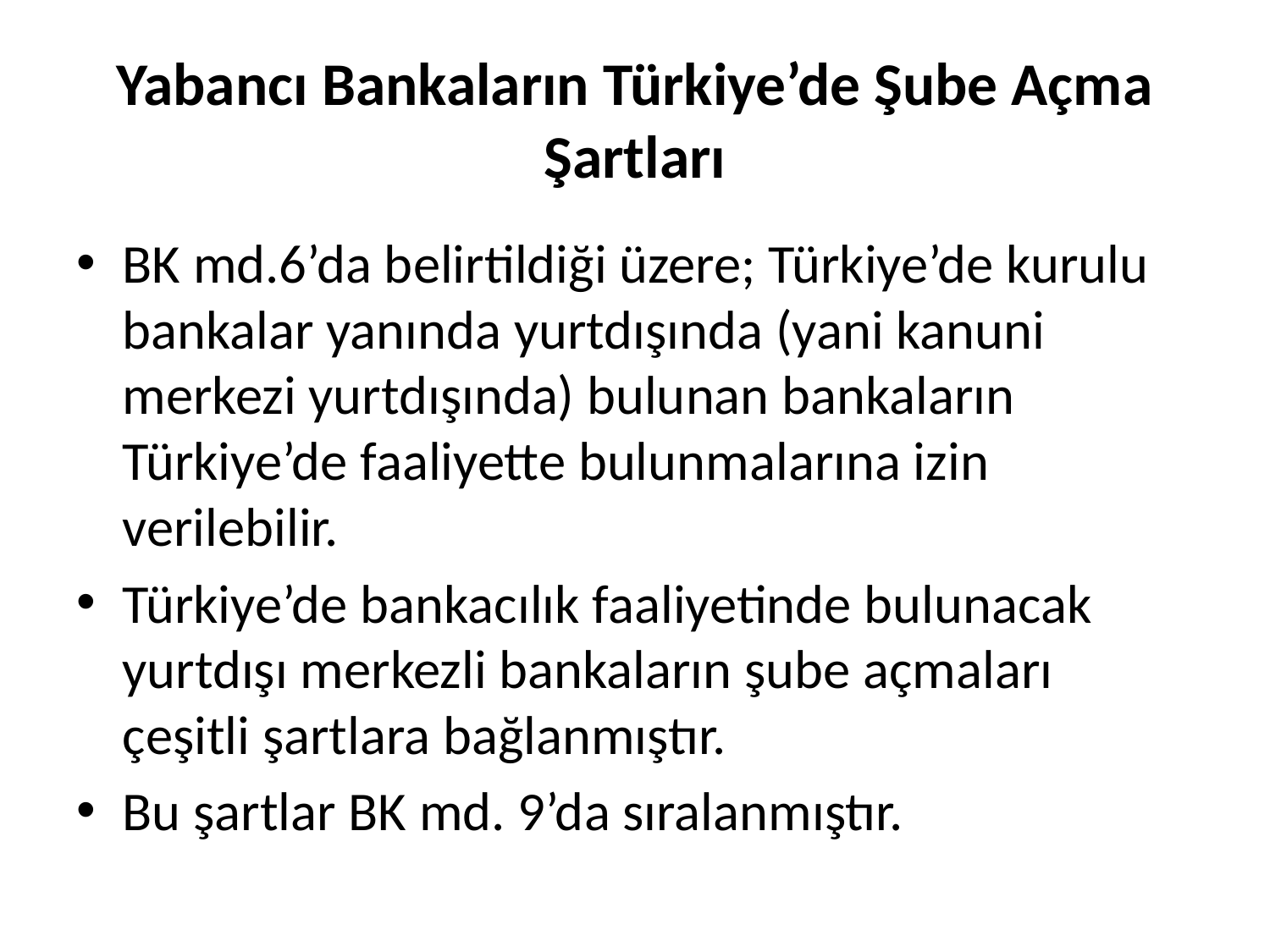

# Yabancı Bankaların Türkiye’de Şube Açma Şartları
BK md.6’da belirtildiği üzere; Türkiye’de kurulu bankalar yanında yurtdışında (yani kanuni merkezi yurtdışında) bulunan bankaların Türkiye’de faaliyette bulunmalarına izin verilebilir.
Türkiye’de bankacılık faaliyetinde bulunacak yurtdışı merkezli bankaların şube açmaları çeşitli şartlara bağlanmıştır.
Bu şartlar BK md. 9’da sıralanmıştır.